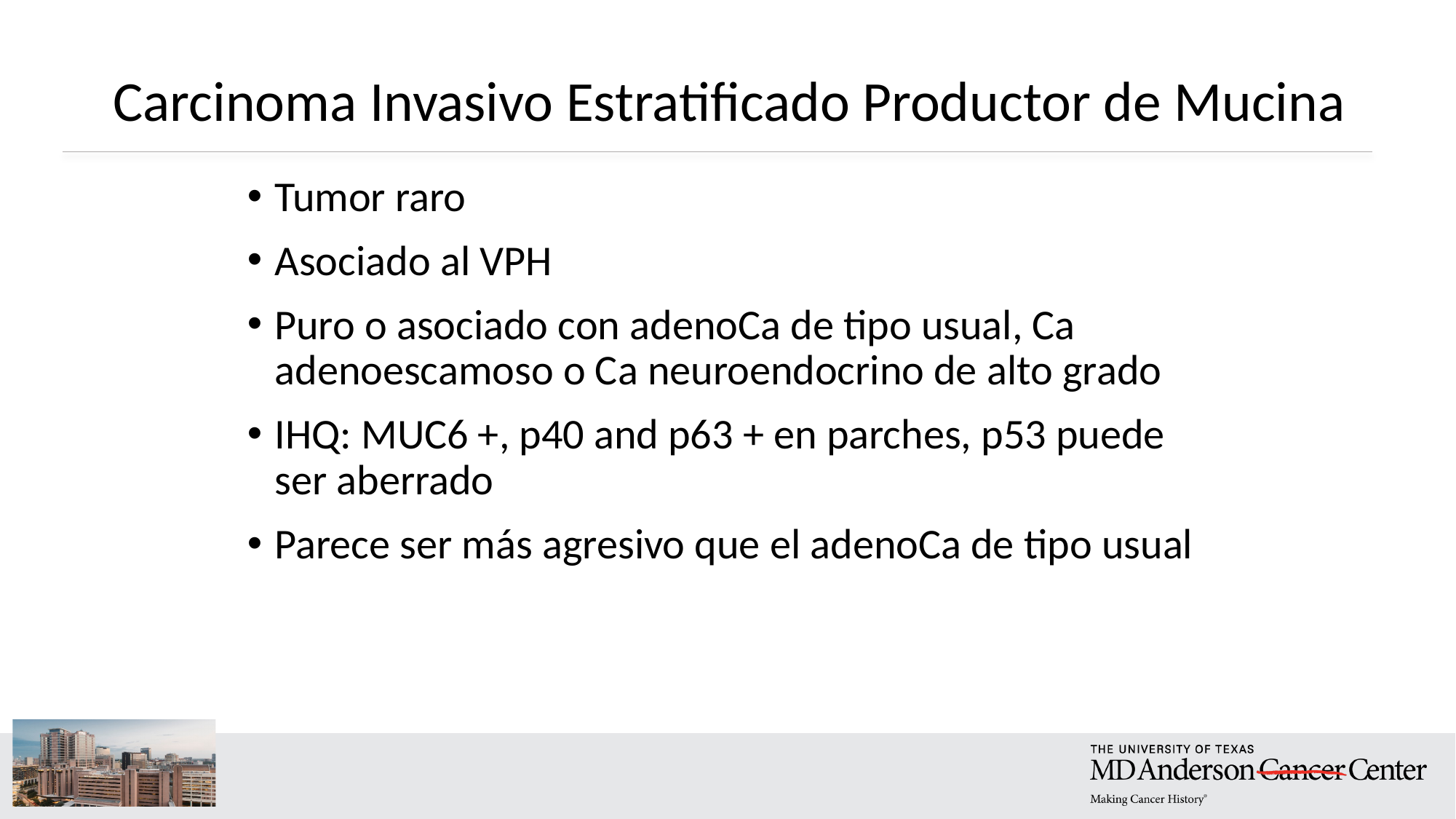

# Carcinoma Invasivo Estratificado Productor de Mucina
Tumor raro
Asociado al VPH
Puro o asociado con adenoCa de tipo usual, Ca adenoescamoso o Ca neuroendocrino de alto grado
IHQ: MUC6 +, p40 and p63 + en parches, p53 puede ser aberrado
Parece ser más agresivo que el adenoCa de tipo usual